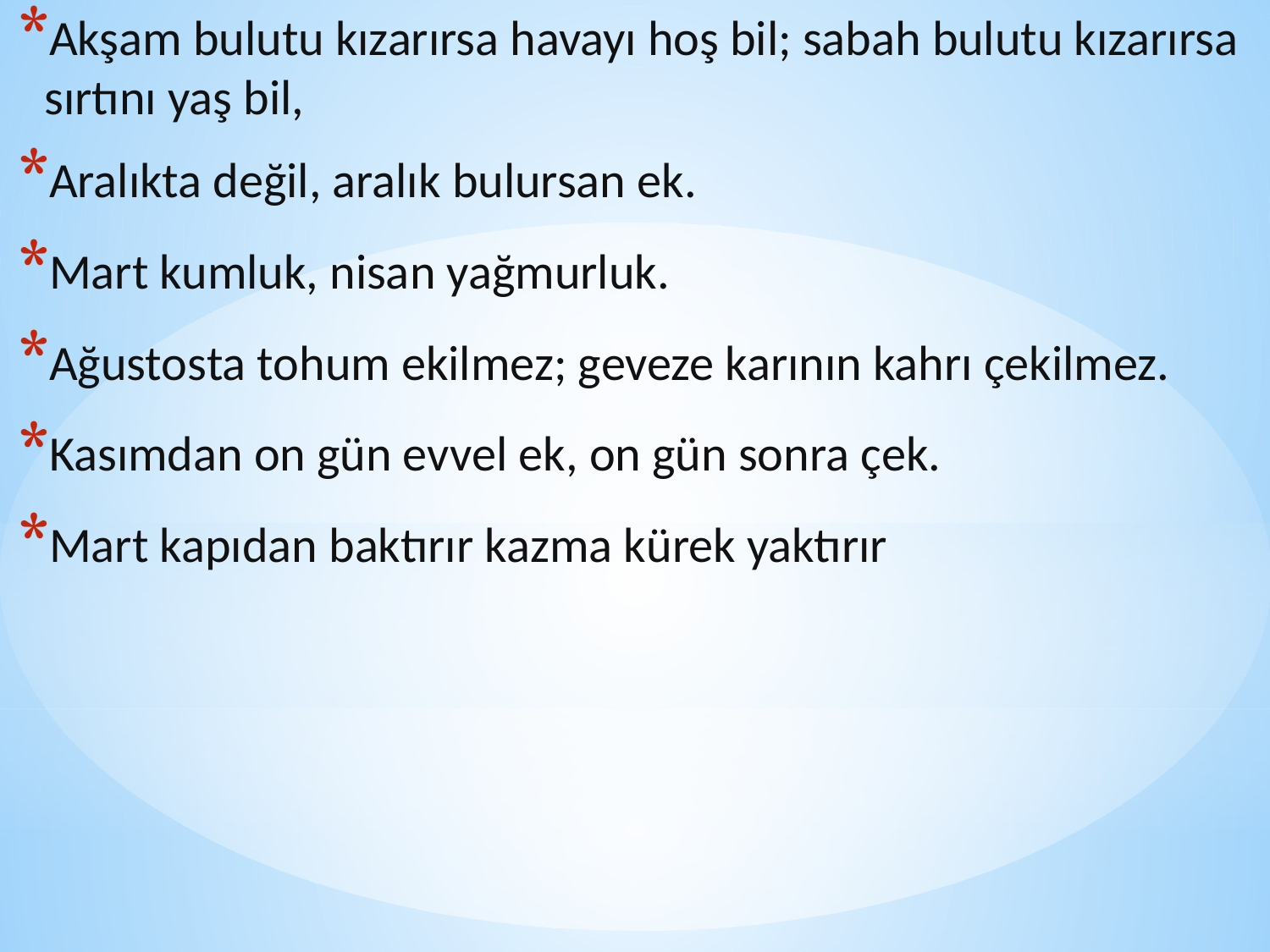

Akşam bulutu kızarırsa havayı hoş bil; sabah bulutu kızarırsa sırtını yaş bil,
Aralıkta değil, aralık bulursan ek.
Mart kumluk, nisan yağmurluk.
Ağustosta tohum ekilmez; geveze karının kahrı çekilmez.
Kasımdan on gün evvel ek, on gün sonra çek.
Mart kapıdan baktırır kazma kürek yaktırır